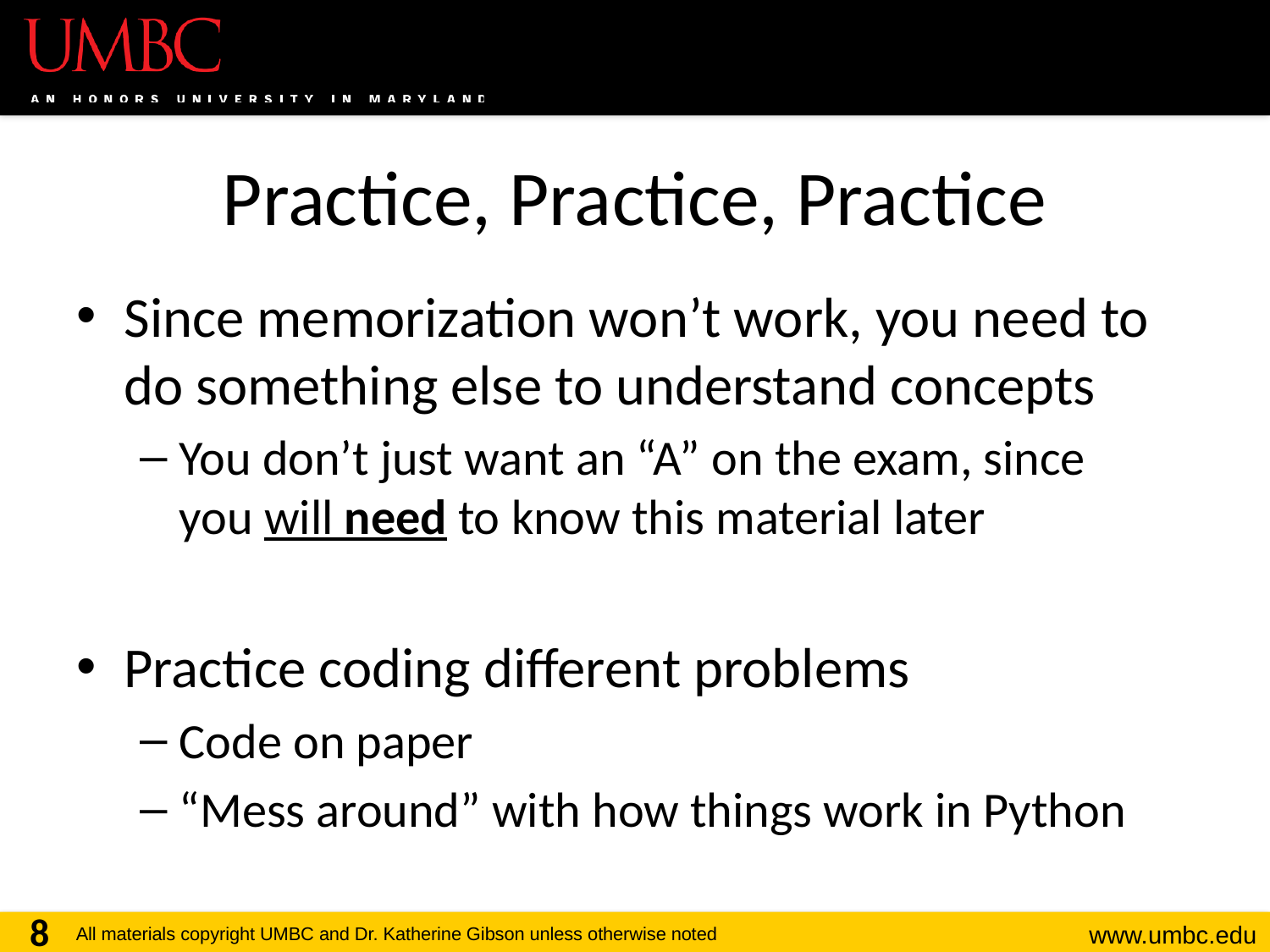

# Practice, Practice, Practice
Since memorization won’t work, you need to do something else to understand concepts
You don’t just want an “A” on the exam, since
you will need to know this material later

Practice coding different problems
Code on paper
“Mess around” with how things work in Python

8